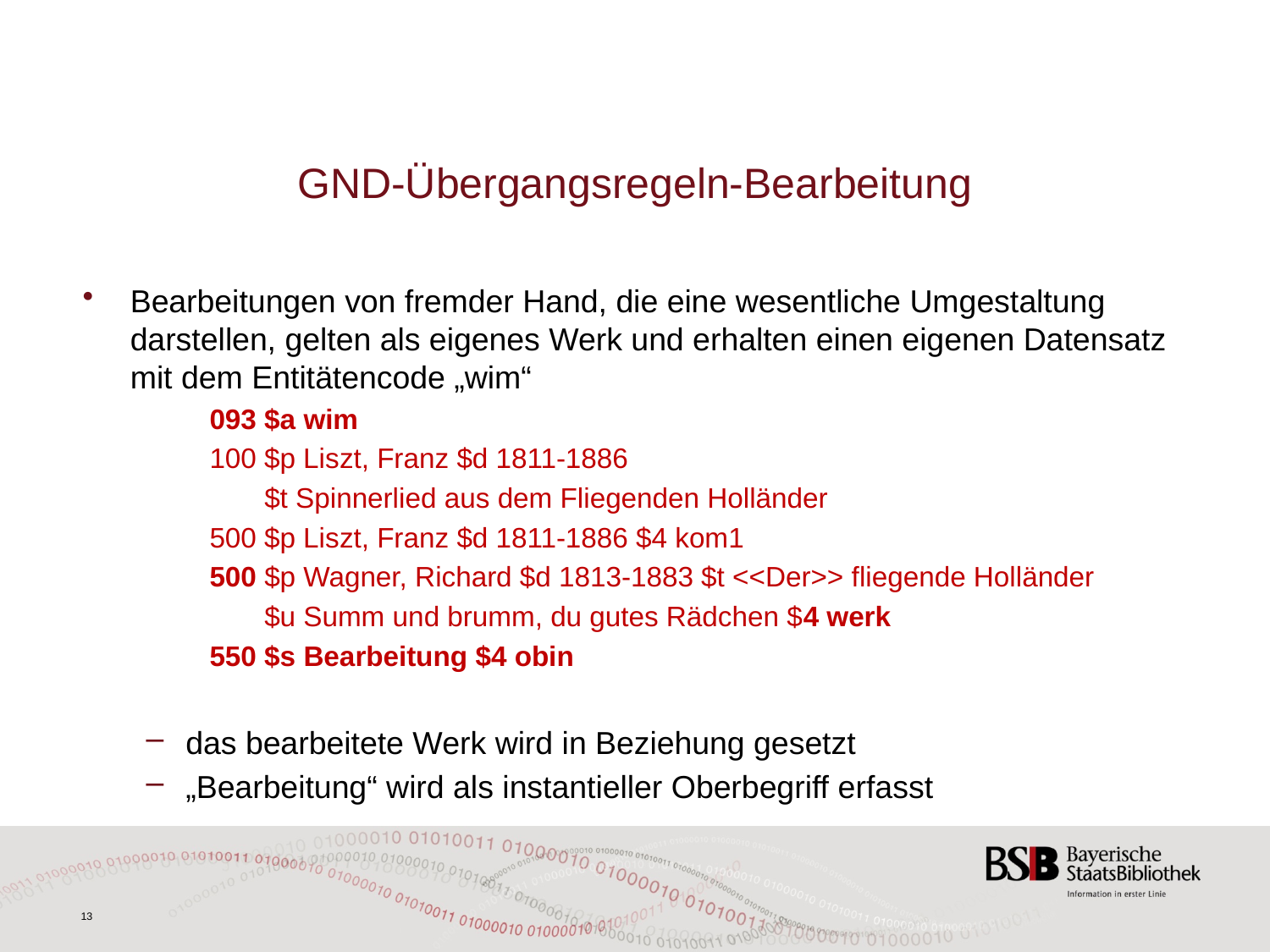

# GND-Übergangsregeln-Bearbeitung
Bearbeitungen von fremder Hand, die eine wesentliche Umgestaltung darstellen, gelten als eigenes Werk und erhalten einen eigenen Datensatz mit dem Entitätencode „wim“
	093 $a wim
	100 $p Liszt, Franz $d 1811-1886
	       $t Spinnerlied aus dem Fliegenden Holländer
	500 $p Liszt, Franz $d 1811-1886 $4 kom1
	500 $p Wagner, Richard $d 1813-1883 $t <<Der>> fliegende Holländer
	       $u Summ und brumm, du gutes Rädchen $4 werk
	550 $s Bearbeitung $4 obin

das bearbeitete Werk wird in Beziehung gesetzt
„Bearbeitung“ wird als instantieller Oberbegriff erfasst

13